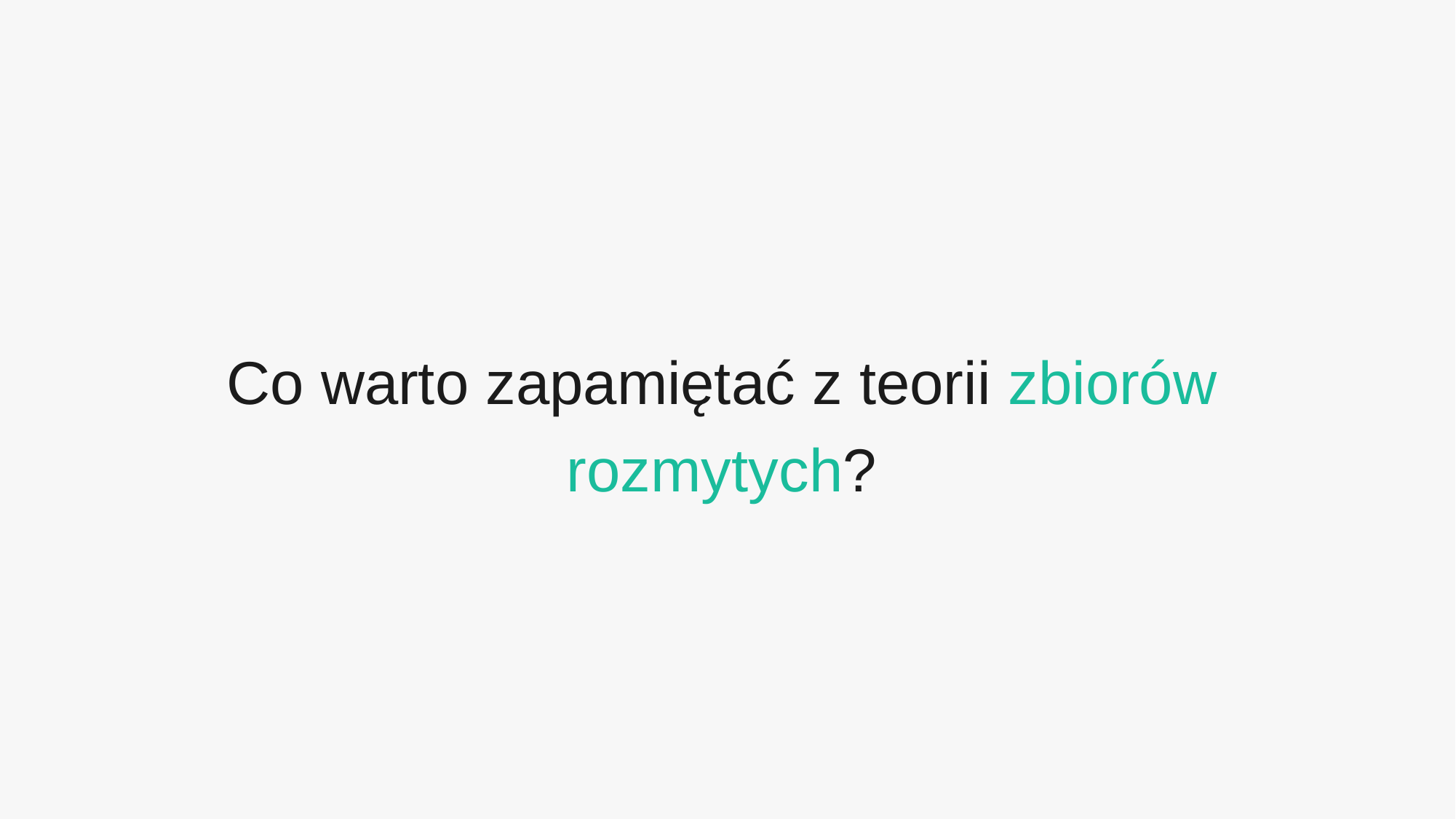

Co warto zapamiętać z teorii zbiorów rozmytych?